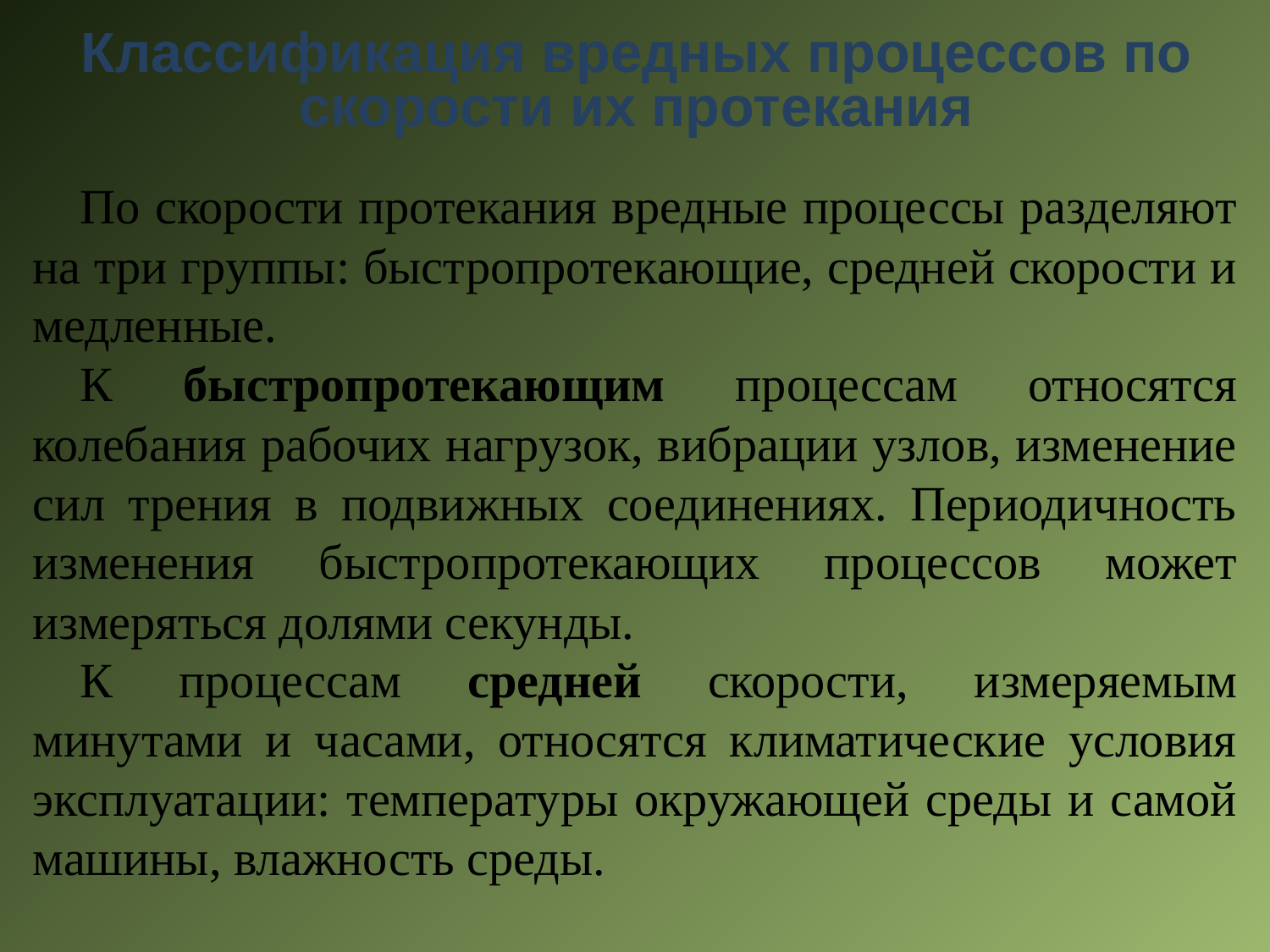

# Классификация вредных процессов по скорости их протекания
По скорости протекания вредные процессы разделяют на три группы: быстропротекающие, средней скорости и медленные.
К быстропротекающим процессам относятся колебания рабочих нагрузок, вибрации узлов, изменение сил трения в подвижных соединениях. Периодичность изменения быстропротекающих процессов может измеряться долями секунды.
К процессам средней скорости, измеряемым минутами и часами, относятся климатические условия эксплуатации: температуры окружающей среды и самой машины, влажность среды.